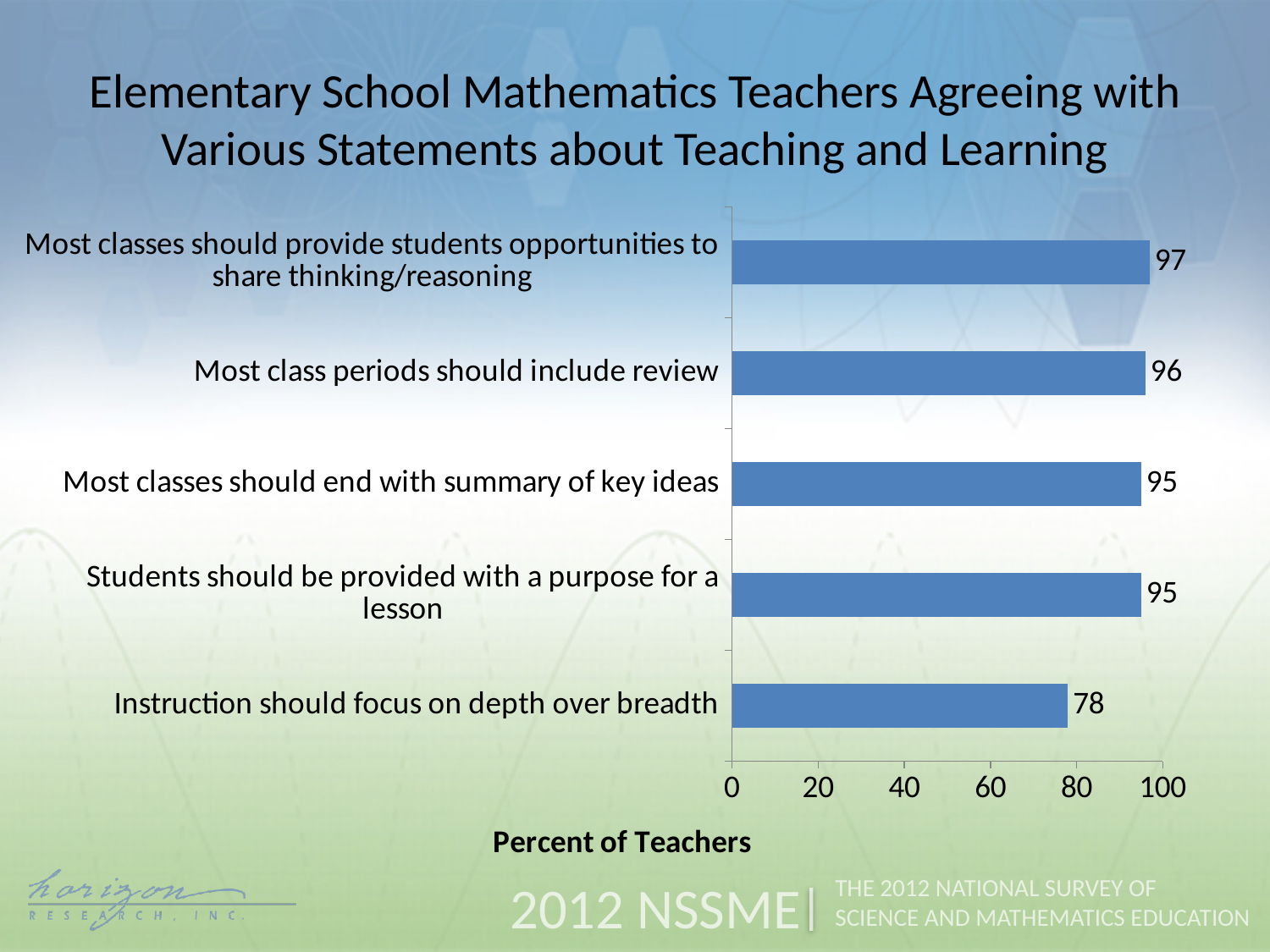

Elementary School Mathematics Teachers Agreeing with Various Statements about Teaching and Learning

### Chart

| Category | Elementary |
|---|---|
| Instruction should focus on depth over breadth | 78.0 |
| Students should be provided with a purpose for a lesson | 95.0 |
| Most classes should end with summary of key ideas | 95.0 |
| Most class periods should include review | 96.0 |
| Most classes should provide students opportunities to share thinking/reasoning | 97.0 |